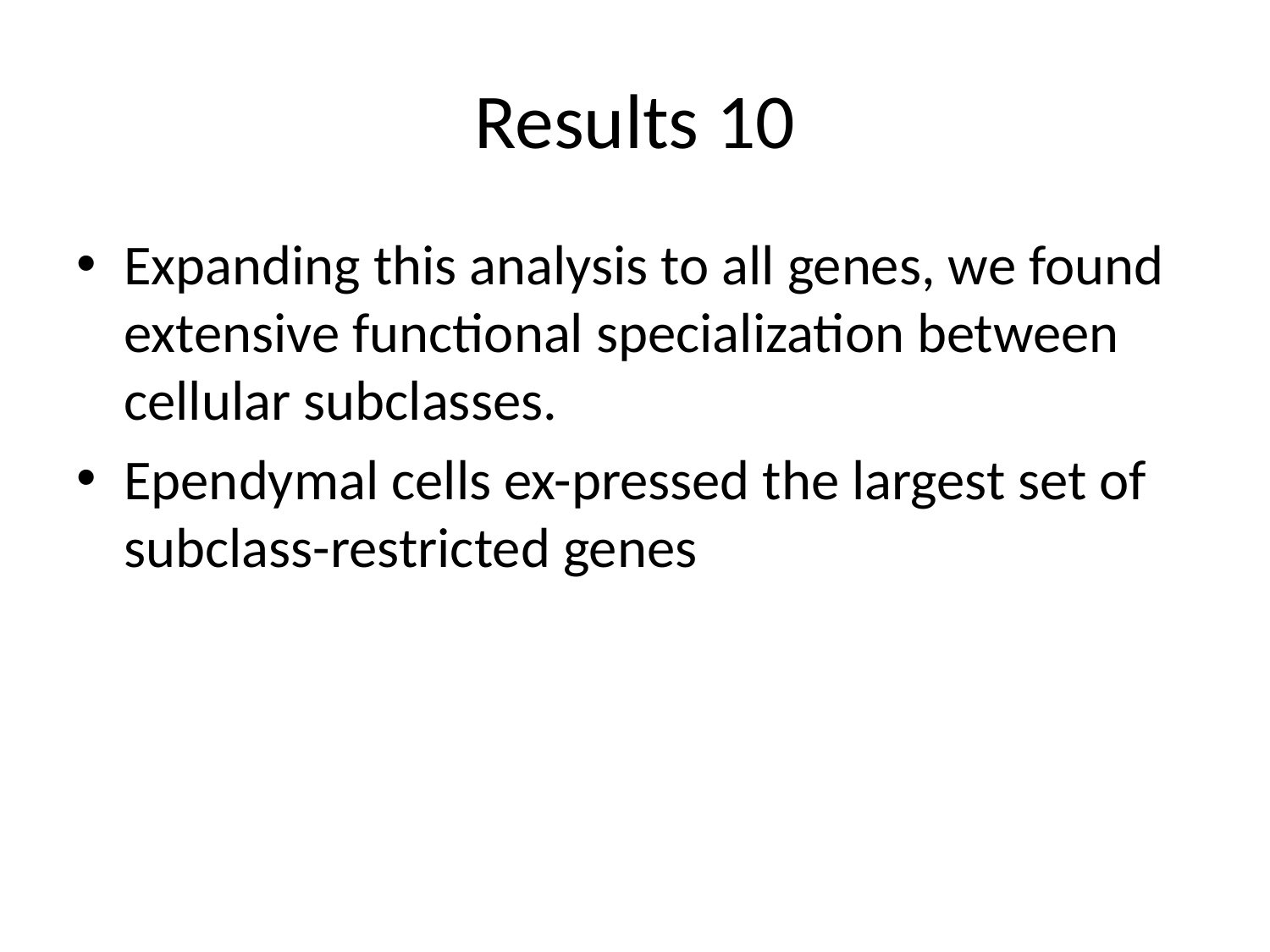

# Results 10
Expanding this analysis to all genes, we found extensive functional specialization between cellular subclasses.
Ependymal cells ex-pressed the largest set of subclass-restricted genes